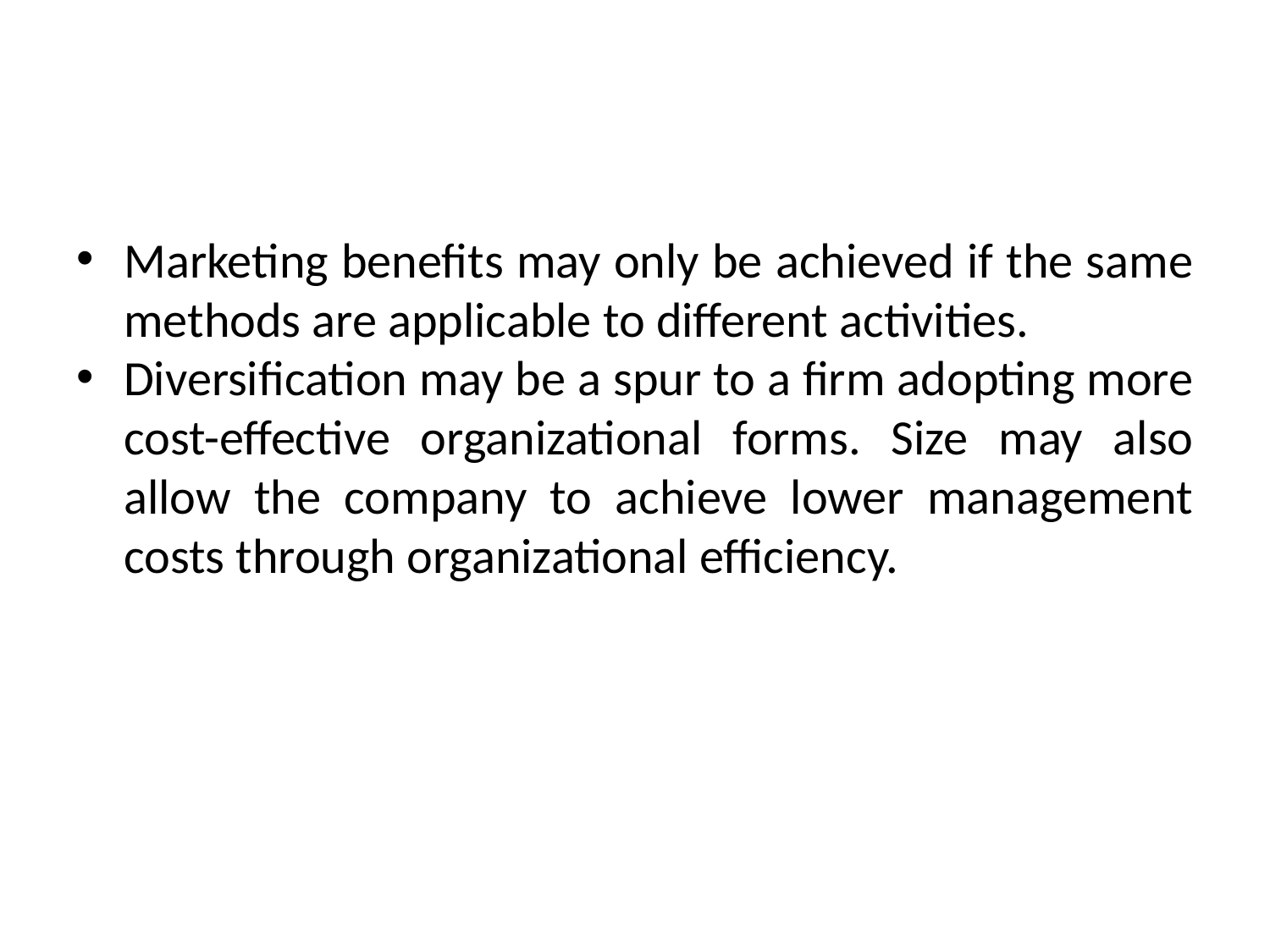

#
Marketing benefits may only be achieved if the same methods are applicable to different activities.
Diversification may be a spur to a firm adopting more cost-effective organizational forms. Size may also allow the company to achieve lower management costs through organizational efficiency.